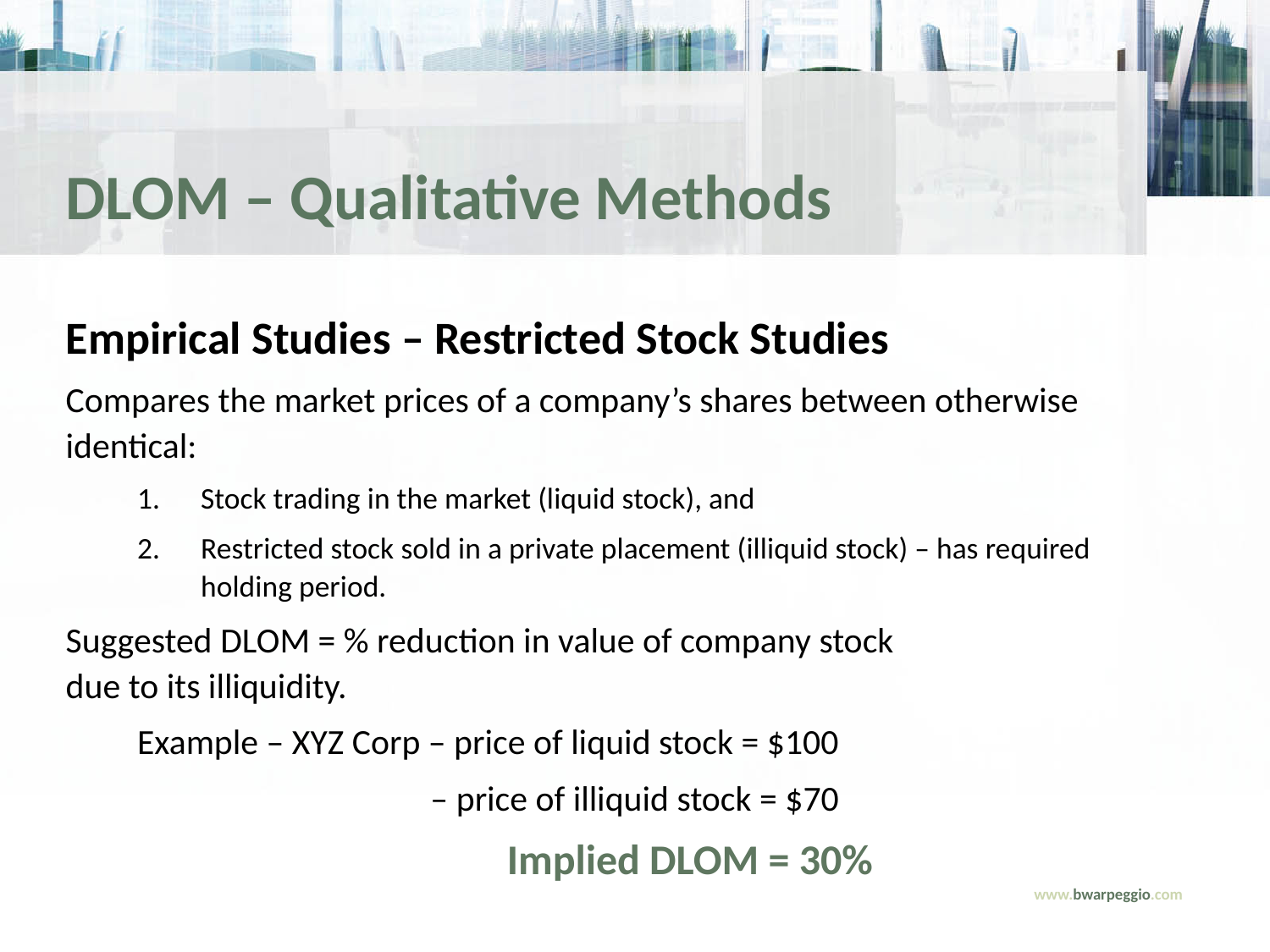

DLOM – Qualitative Methods
Empirical Studies – Restricted Stock Studies
Compares the market prices of a company’s shares between otherwise identical:
Stock trading in the market (liquid stock), and
Restricted stock sold in a private placement (illiquid stock) – has required holding period.
Suggested DLOM = % reduction in value of company stock
due to its illiquidity.
Example – XYZ Corp – price of liquid stock = $100
 – price of illiquid stock = $70
 	                                 Implied DLOM = 30%